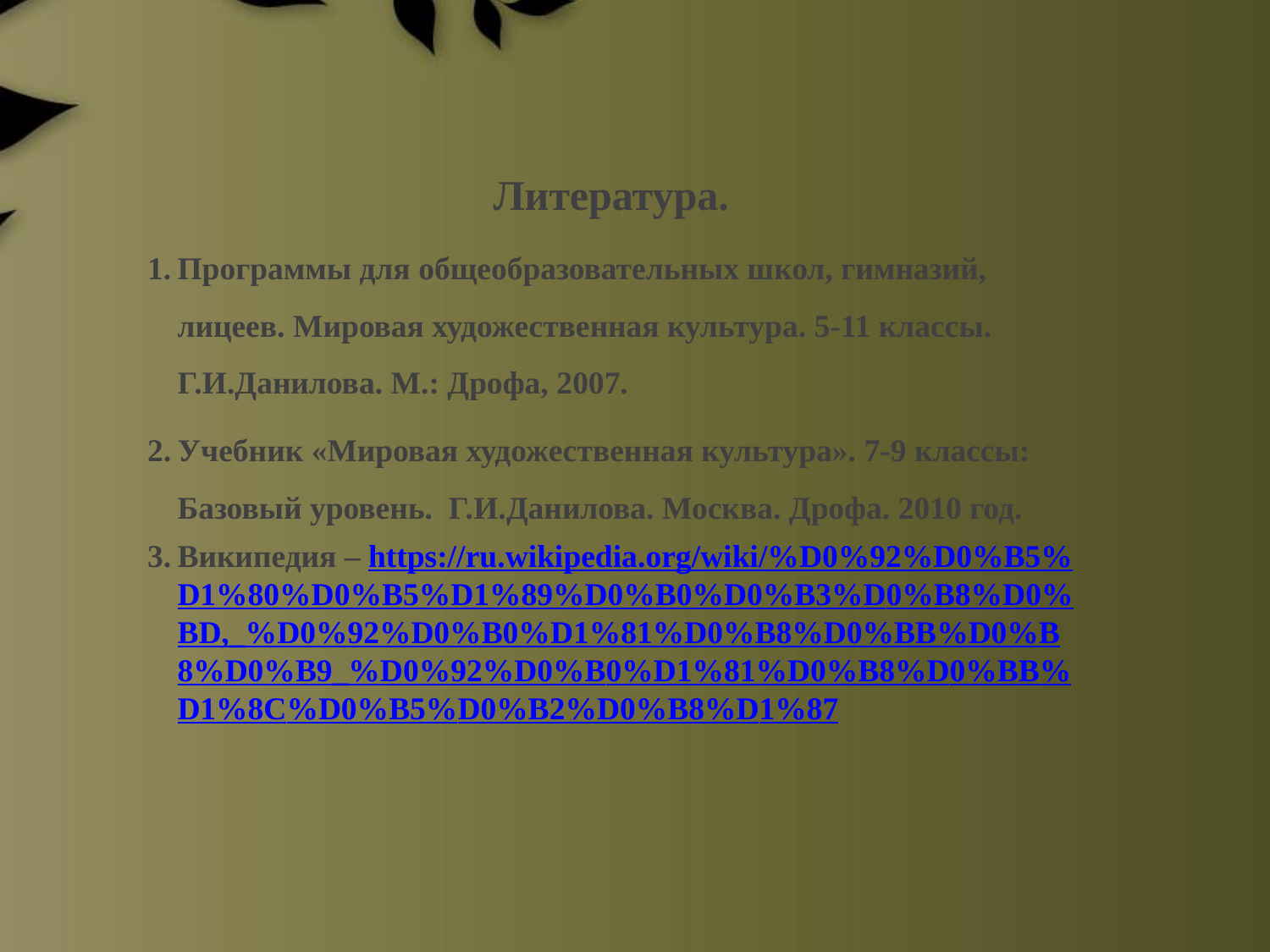

Литература.
Программы для общеобразовательных школ, гимназий, лицеев. Мировая художественная культура. 5-11 классы. Г.И.Данилова. М.: Дрофа, 2007.
Учебник «Мировая художественная культура». 7-9 классы: Базовый уровень.  Г.И.Данилова. Москва. Дрофа. 2010 год.
Википедия – https://ru.wikipedia.org/wiki/%D0%92%D0%B5%D1%80%D0%B5%D1%89%D0%B0%D0%B3%D0%B8%D0%BD,_%D0%92%D0%B0%D1%81%D0%B8%D0%BB%D0%B8%D0%B9_%D0%92%D0%B0%D1%81%D0%B8%D0%BB%D1%8C%D0%B5%D0%B2%D0%B8%D1%87